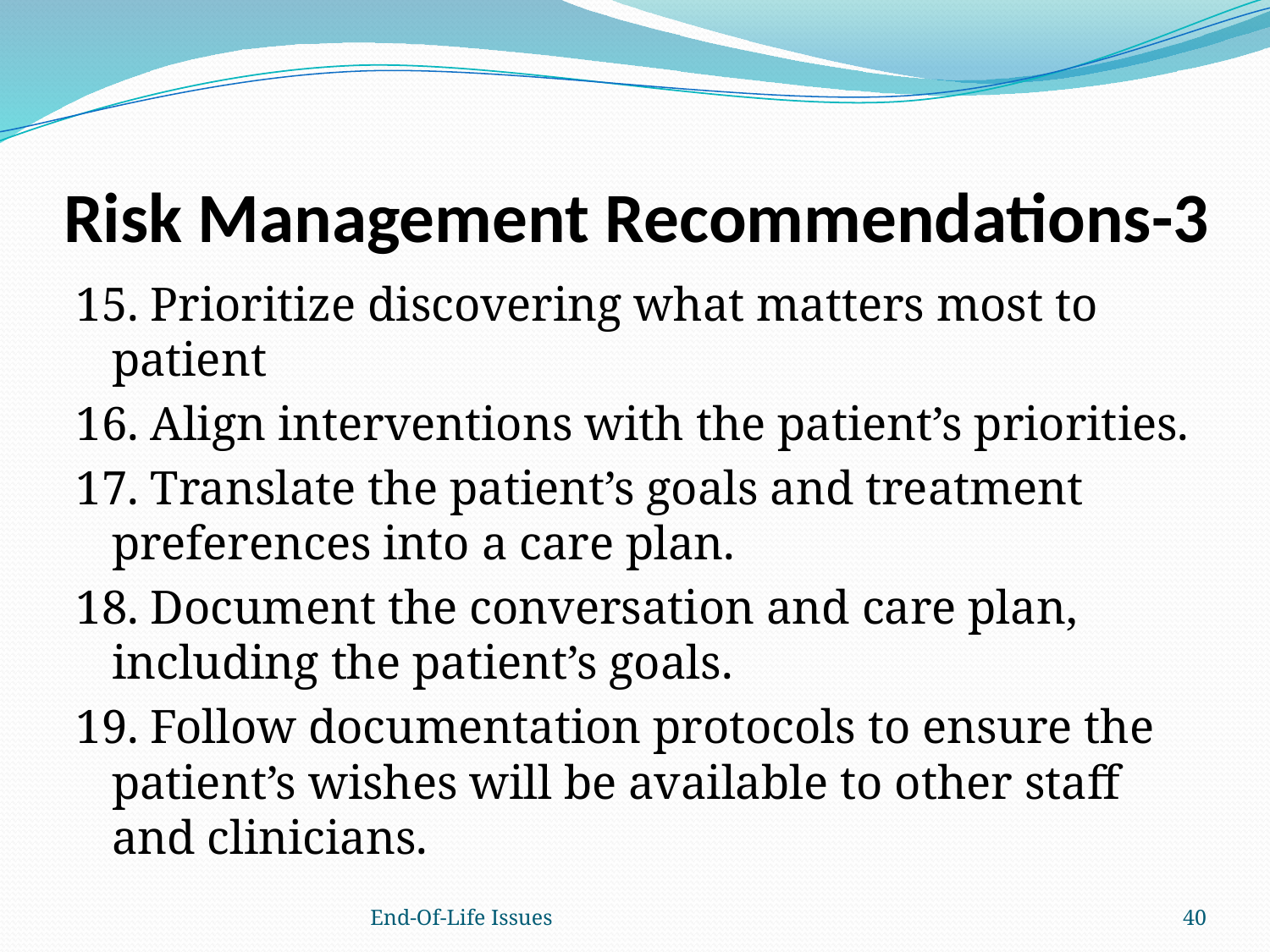

# Risk Management Recommendations-3
15. Prioritize discovering what matters most to patient
16. Align interventions with the patient’s priorities.
17. Translate the patient’s goals and treatment preferences into a care plan.
18. Document the conversation and care plan, including the patient’s goals.
19. Follow documentation protocols to ensure the patient’s wishes will be available to other staff and clinicians.

End-Of-Life Issues
40